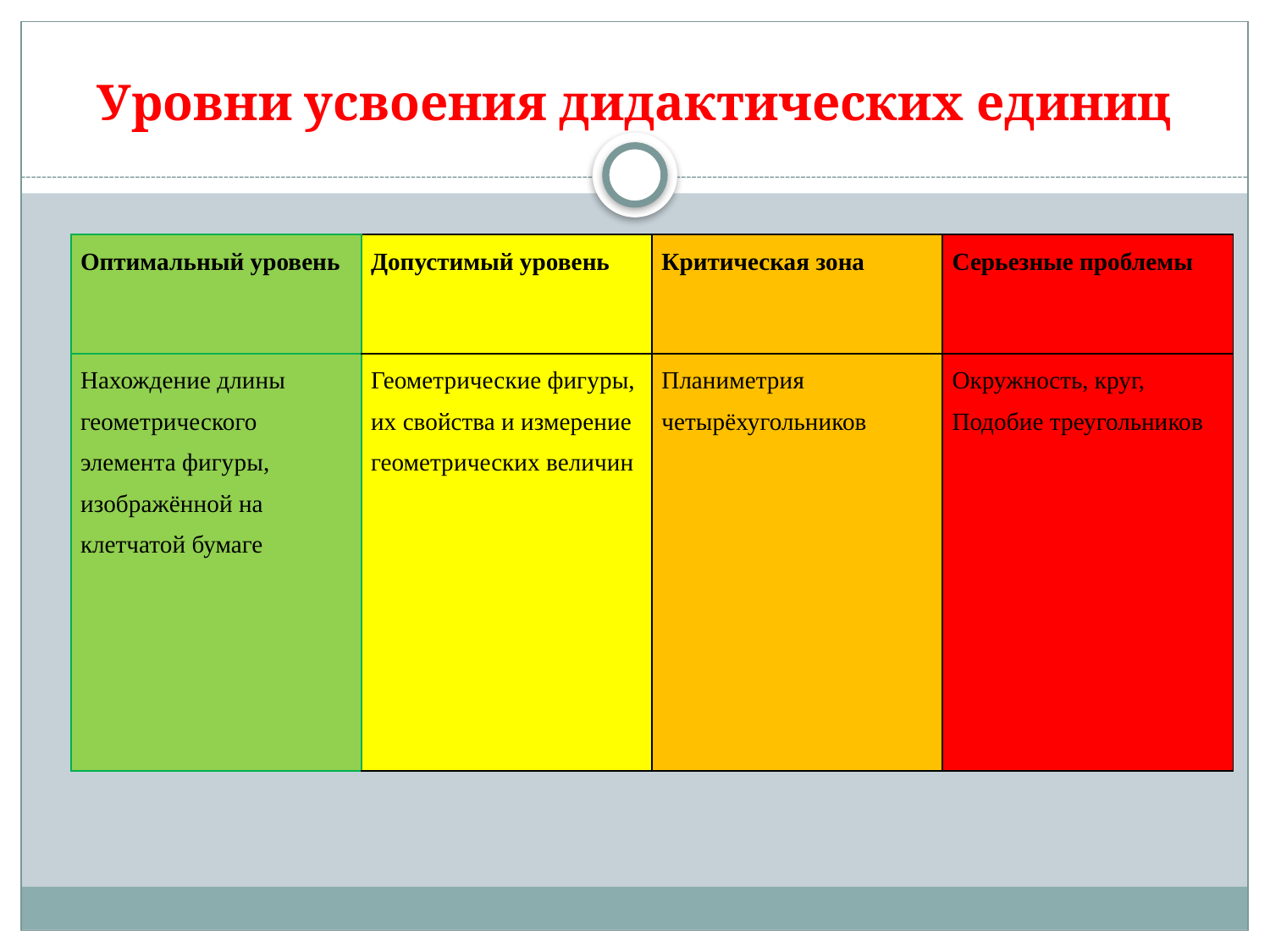

# Уровни усвоения дидактических единиц
| Оптимальный уровень | Допустимый уровень | Критическая зона | Серьезные проблемы |
| --- | --- | --- | --- |
| Нахождение длины геометрического элемента фигуры, изображённой на клетчатой бумаге | Геометрические фигуры, их свойства и измерение геометрических величин | Планиметрия четырёхугольников | Окружность, круг, Подобие треугольников |